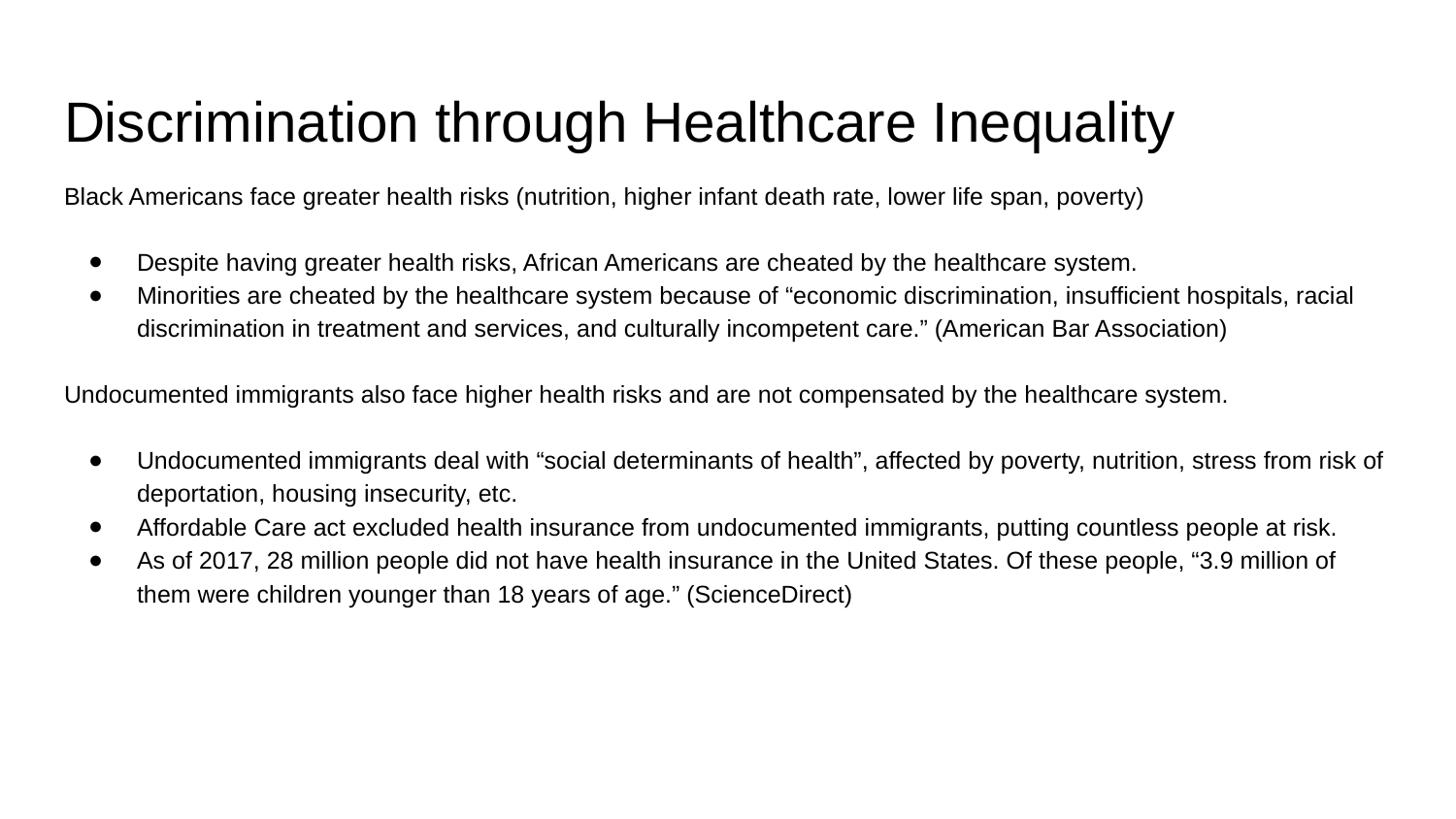

# Discrimination through Healthcare Inequality
Black Americans face greater health risks (nutrition, higher infant death rate, lower life span, poverty)
Despite having greater health risks, African Americans are cheated by the healthcare system.
Minorities are cheated by the healthcare system because of “economic discrimination, insufficient hospitals, racial discrimination in treatment and services, and culturally incompetent care.” (American Bar Association)
Undocumented immigrants also face higher health risks and are not compensated by the healthcare system.
Undocumented immigrants deal with “social determinants of health”, affected by poverty, nutrition, stress from risk of deportation, housing insecurity, etc.
Affordable Care act excluded health insurance from undocumented immigrants, putting countless people at risk.
As of 2017, 28 million people did not have health insurance in the United States. Of these people, “3.9 million of them were children younger than 18 years of age.” (ScienceDirect)